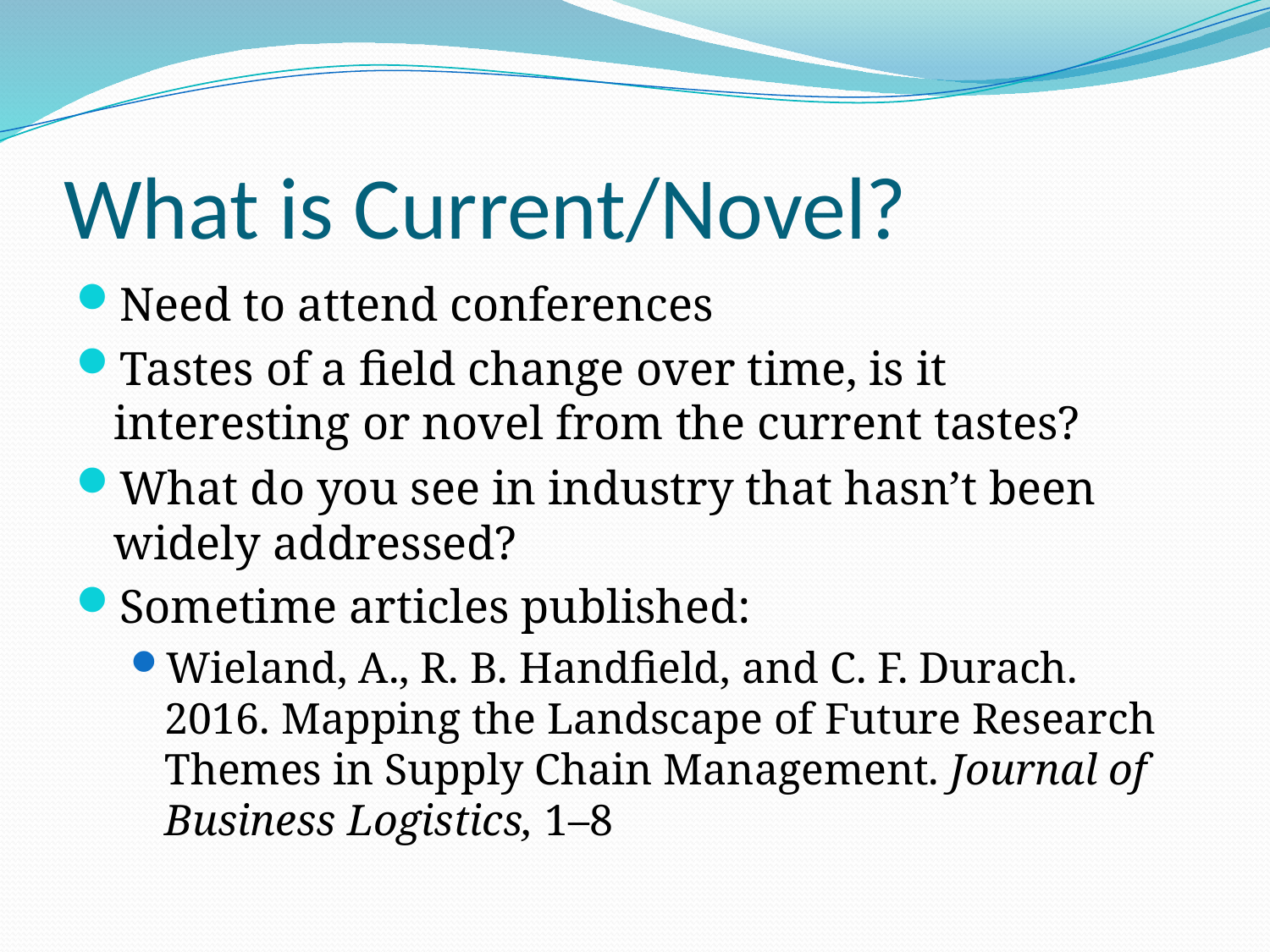

# What is Current/Novel?
Need to attend conferences
Tastes of a field change over time, is it interesting or novel from the current tastes?
What do you see in industry that hasn’t been widely addressed?
Sometime articles published:
Wieland, A., R. B. Handfield, and C. F. Durach. 2016. Mapping the Landscape of Future Research Themes in Supply Chain Management. Journal of Business Logistics, 1–8